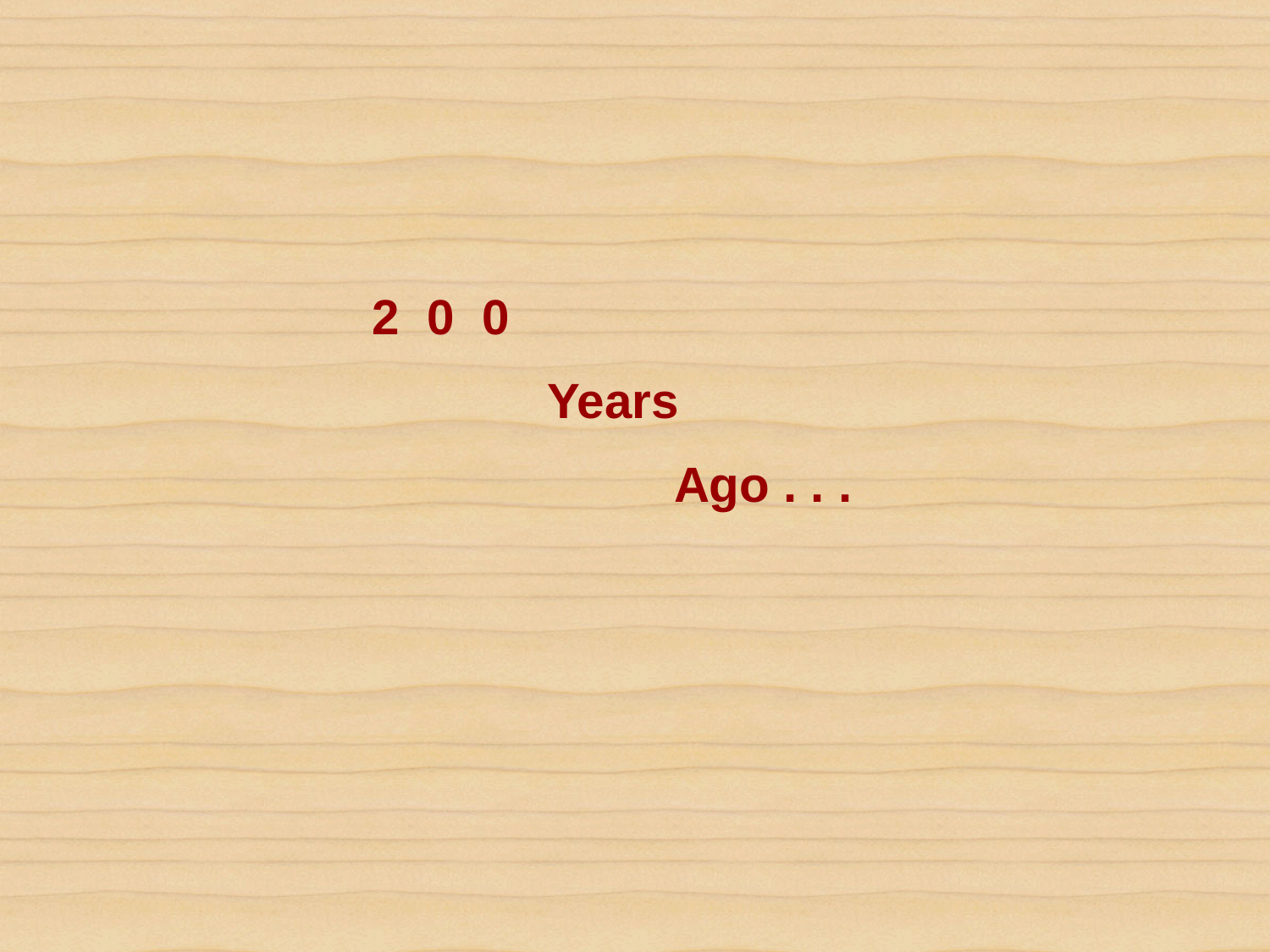

2  0  0
		Years
			Ago . . .